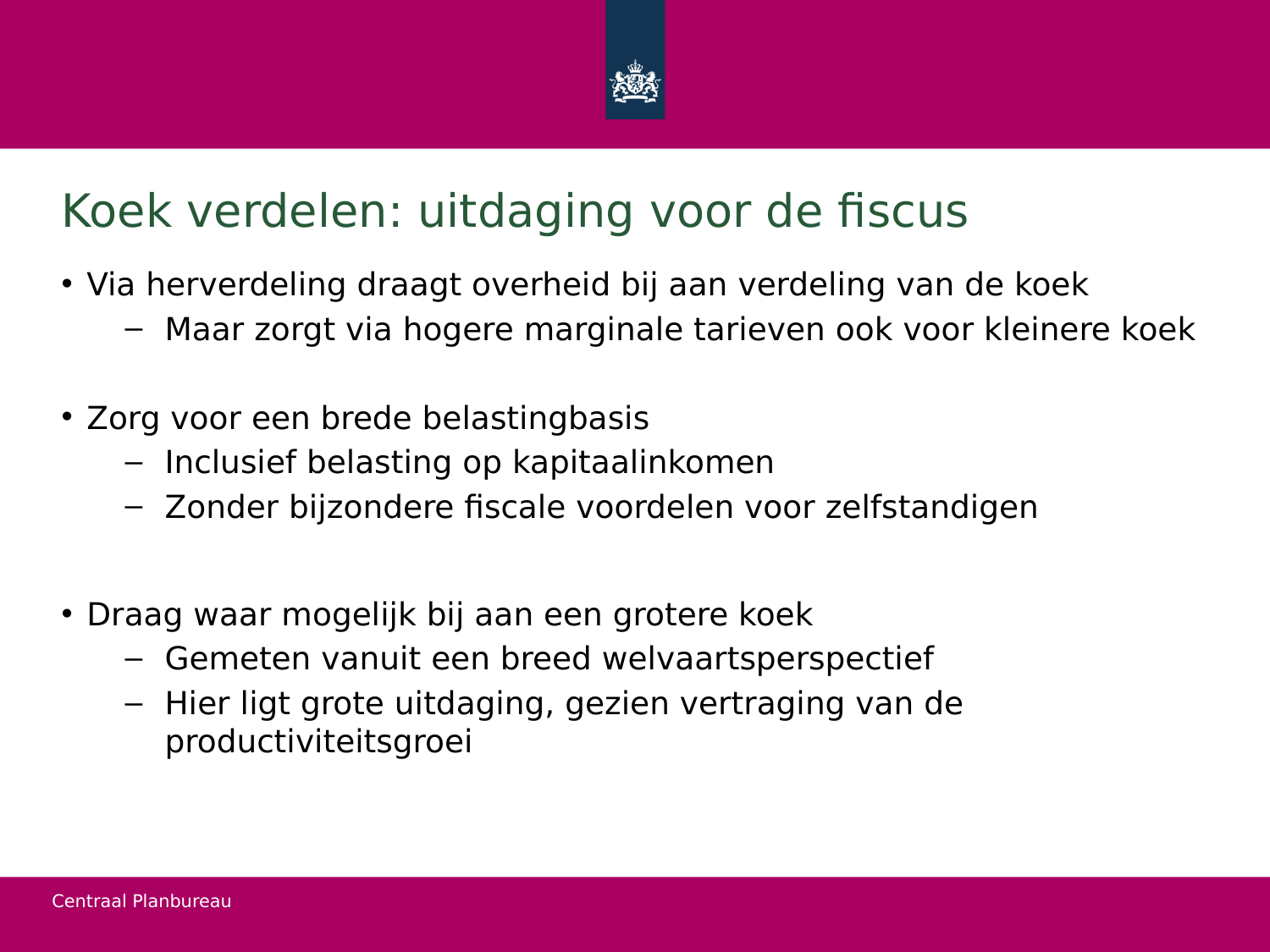

# Koek verdelen: uitdaging voor de fiscus
Via herverdeling draagt overheid bij aan verdeling van de koek
Maar zorgt via hogere marginale tarieven ook voor kleinere koek

Zorg voor een brede belastingbasis
Inclusief belasting op kapitaalinkomen
Zonder bijzondere fiscale voordelen voor zelfstandigen

Draag waar mogelijk bij aan een grotere koek
Gemeten vanuit een breed welvaartsperspectief
Hier ligt grote uitdaging, gezien vertraging van de productiviteitsgroei